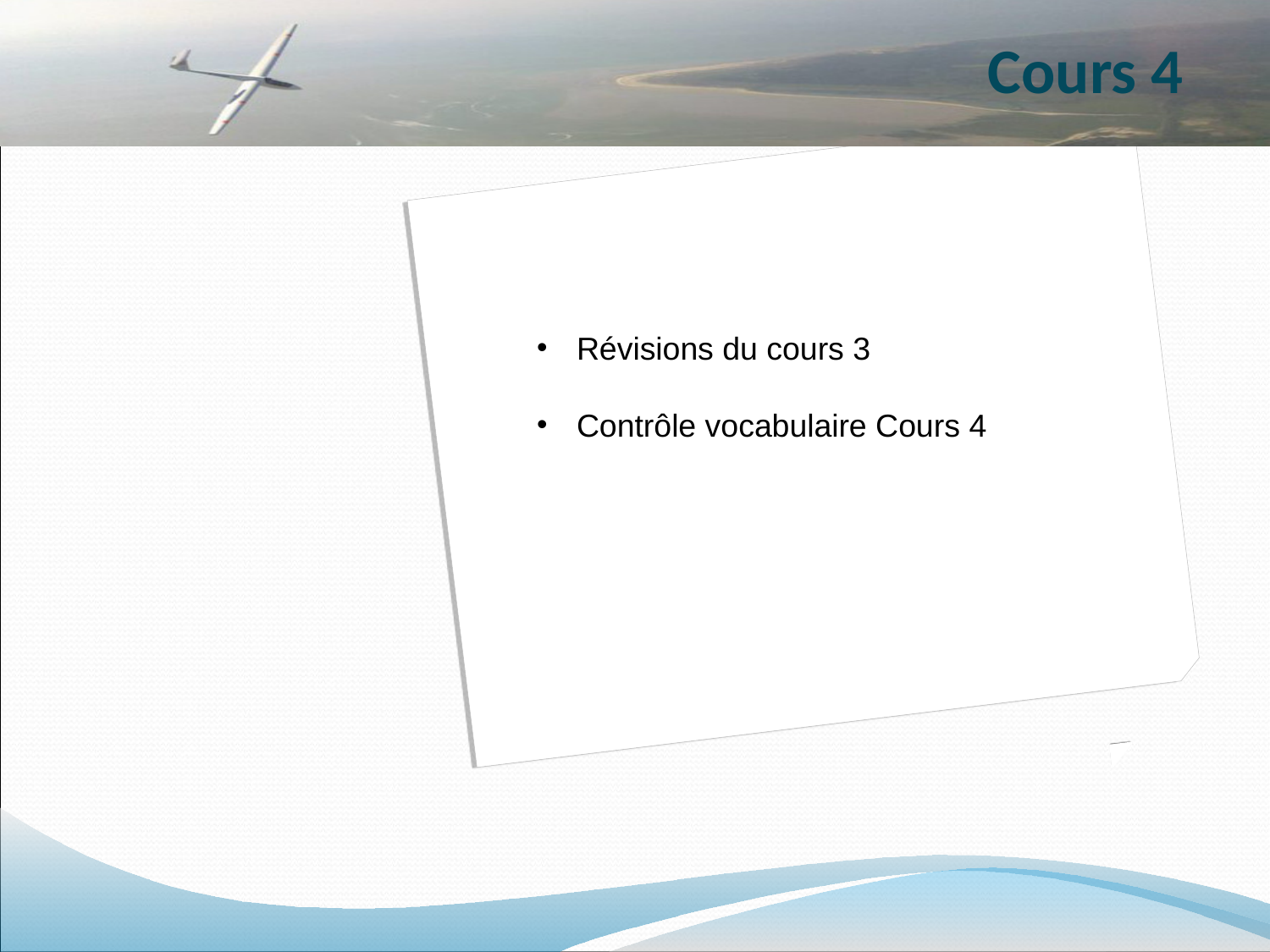

Cours 4
Révisions du cours 3
Contrôle vocabulaire Cours 4